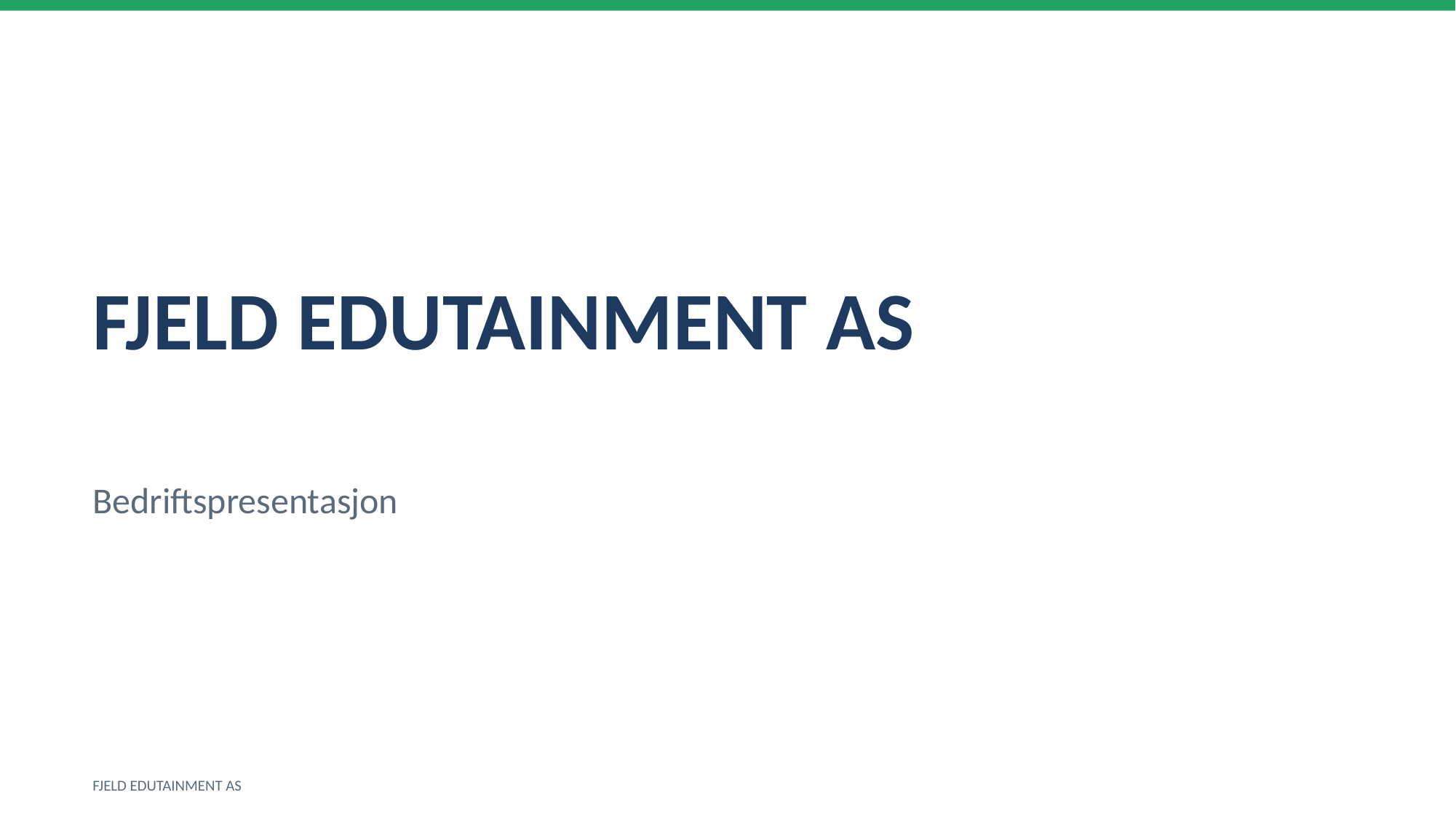

FJELD EDUTAINMENT AS
Bedriftspresentasjon
FJELD EDUTAINMENT AS